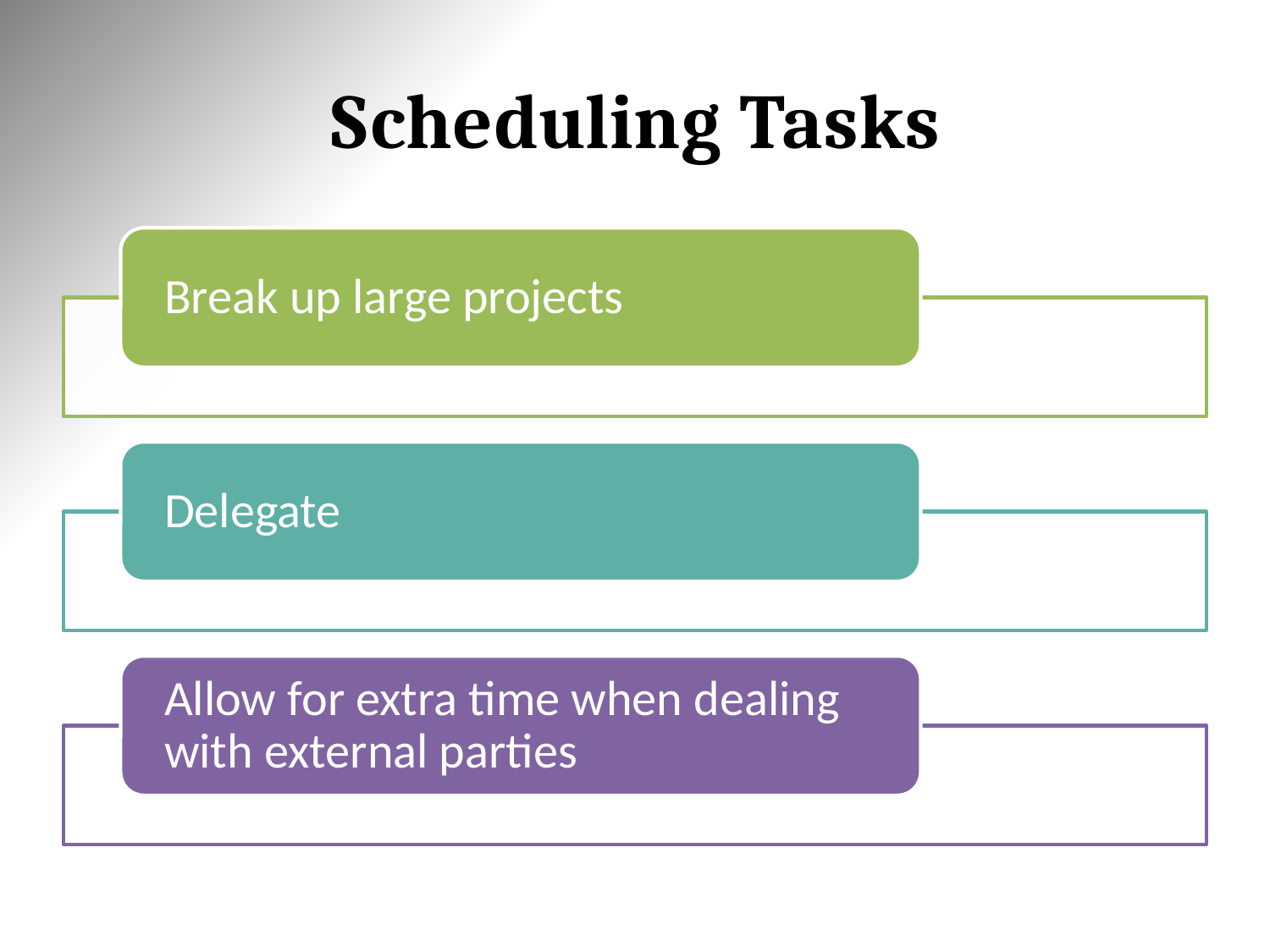

# Scheduling Tasks
Break up large projects
Delegate
Allow for extra time when dealing with external parties